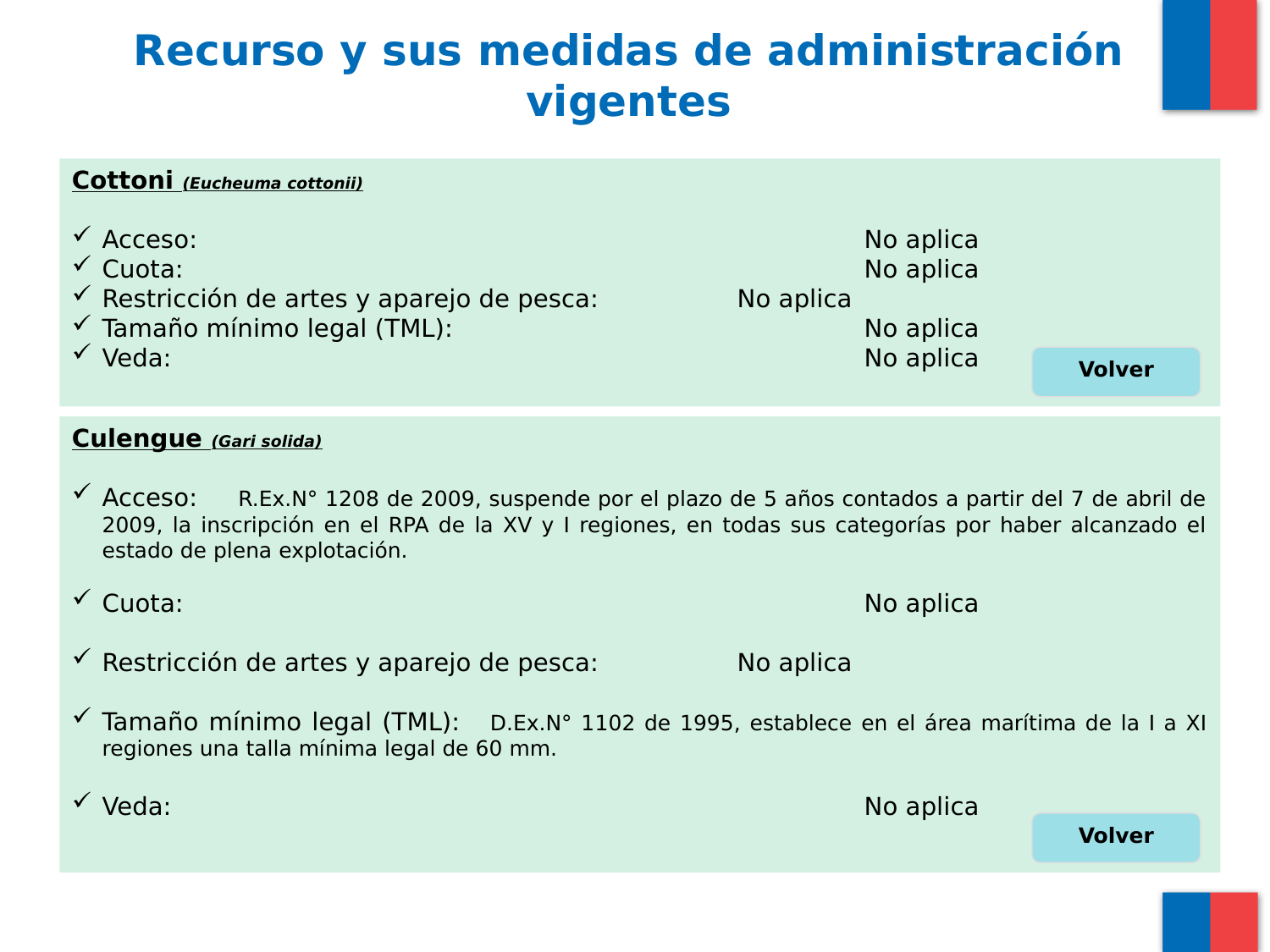

# Recurso y sus medidas de administración vigentes
Cottoni (Eucheuma cottonii)

Acceso: 						No aplica
Cuota:						No aplica
Restricción de artes y aparejo de pesca:		No aplica
Tamaño mínimo legal (TML):				No aplica
Veda:						No aplica

Volver
Culengue (Gari solida)

Acceso: 	 R.Ex.N° 1208 de 2009, suspende por el plazo de 5 años contados a partir del 7 de abril de 2009, la inscripción en el RPA de la XV y I regiones, en todas sus categorías por haber alcanzado el estado de plena explotación.

Cuota:						No aplica

Restricción de artes y aparejo de pesca:		No aplica

Tamaño mínimo legal (TML):	D.Ex.N° 1102 de 1995, establece en el área marítima de la I a XI regiones una talla mínima legal de 60 mm.

Veda: 						No aplica

Volver